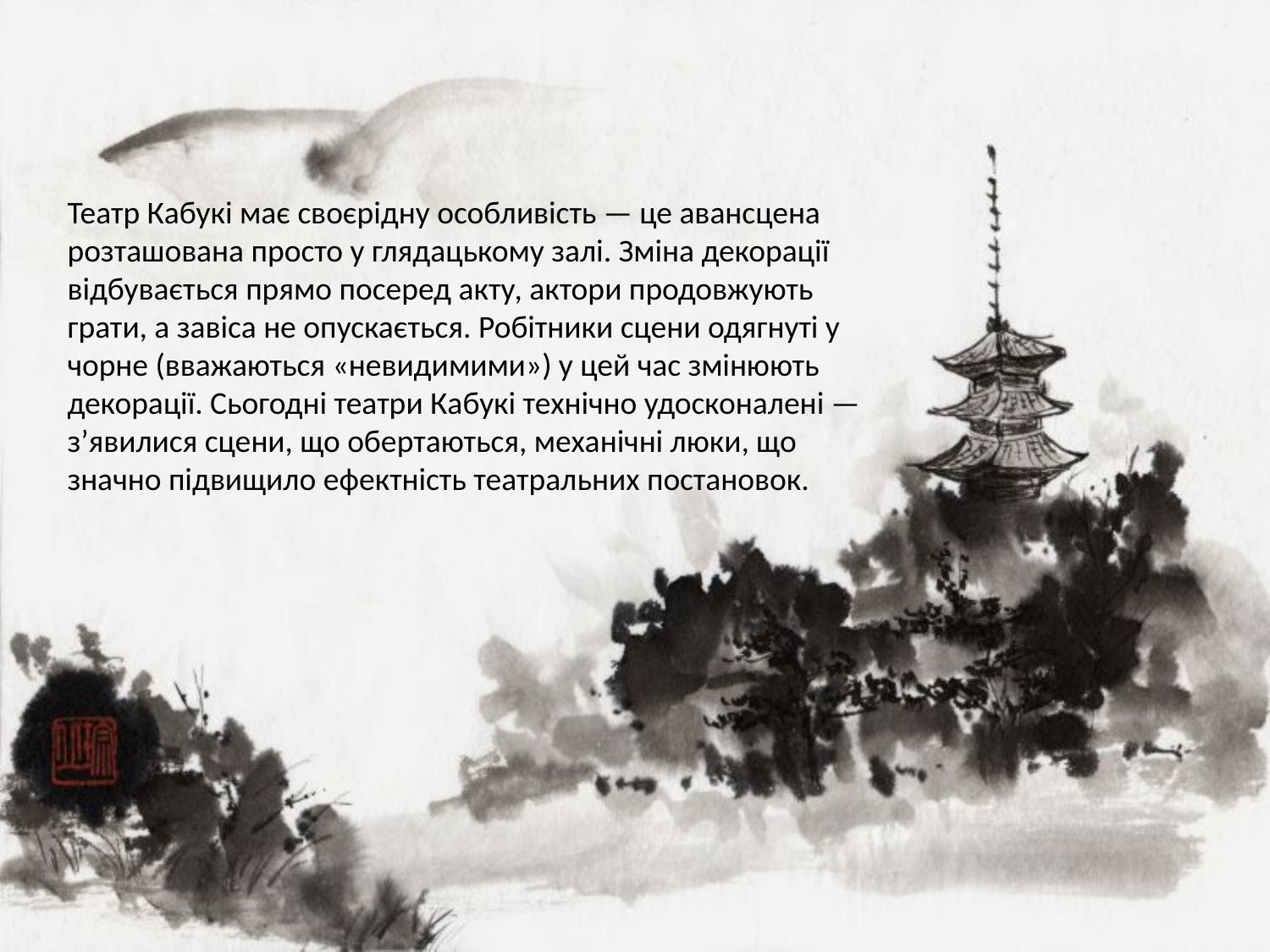

Театр Кабукі має своєрідну особливість — це авансцена розташована просто у глядацькому залі. Зміна декорації відбувається прямо посеред акту, актори продовжують грати, а завіса не опускається. Робітники сцени одягнуті у чорне (вважаються «невидимими») у цей час змінюють декорації. Сьогодні театри Кабукі технічно удосконалені — з’явилися сцени, що обертаються, механічні люки, що значно підвищило ефектність театральних постановок.